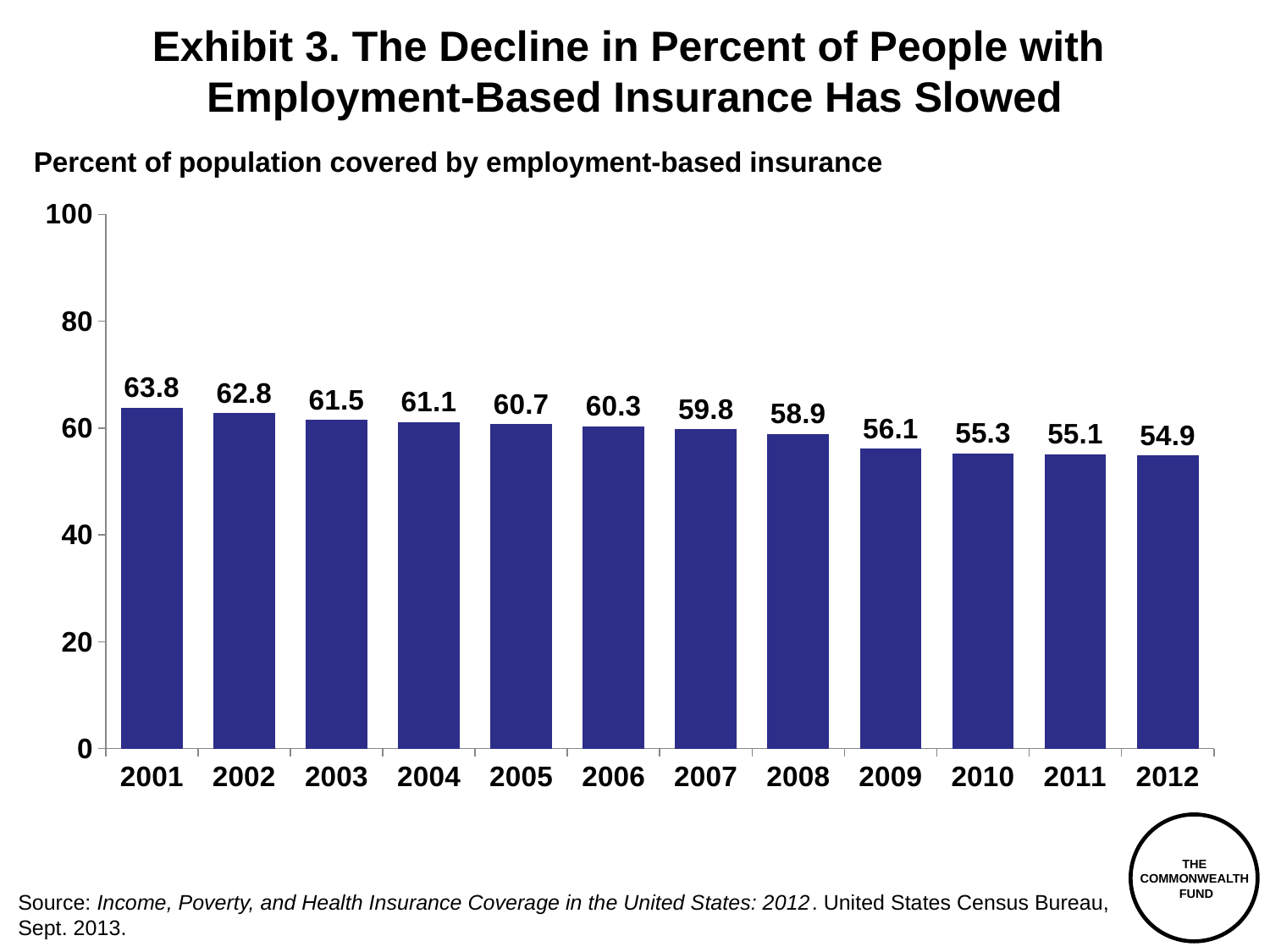

# Exhibit 3. The Decline in Percent of People with Employment-Based Insurance Has Slowed
Percent of population covered by employment-based insurance

### Chart

| Category | Series 1 |
|---|---|
| 2001 | 63.8 |
| 2002 | 62.8 |
| 2003 | 61.5 |
| 2004 | 61.1 |
| 2005 | 60.7 |
| 2006 | 60.3 |
| 2007 | 59.8 |
| 2008 | 58.9 |
| 2009 | 56.1 |
| 2010 | 55.3 |
| 2011 | 55.1 |
| 2012 | 54.9 |
Source: Income, Poverty, and Health Insurance Coverage in the United States: 2012. United States Census Bureau, Sept. 2013.